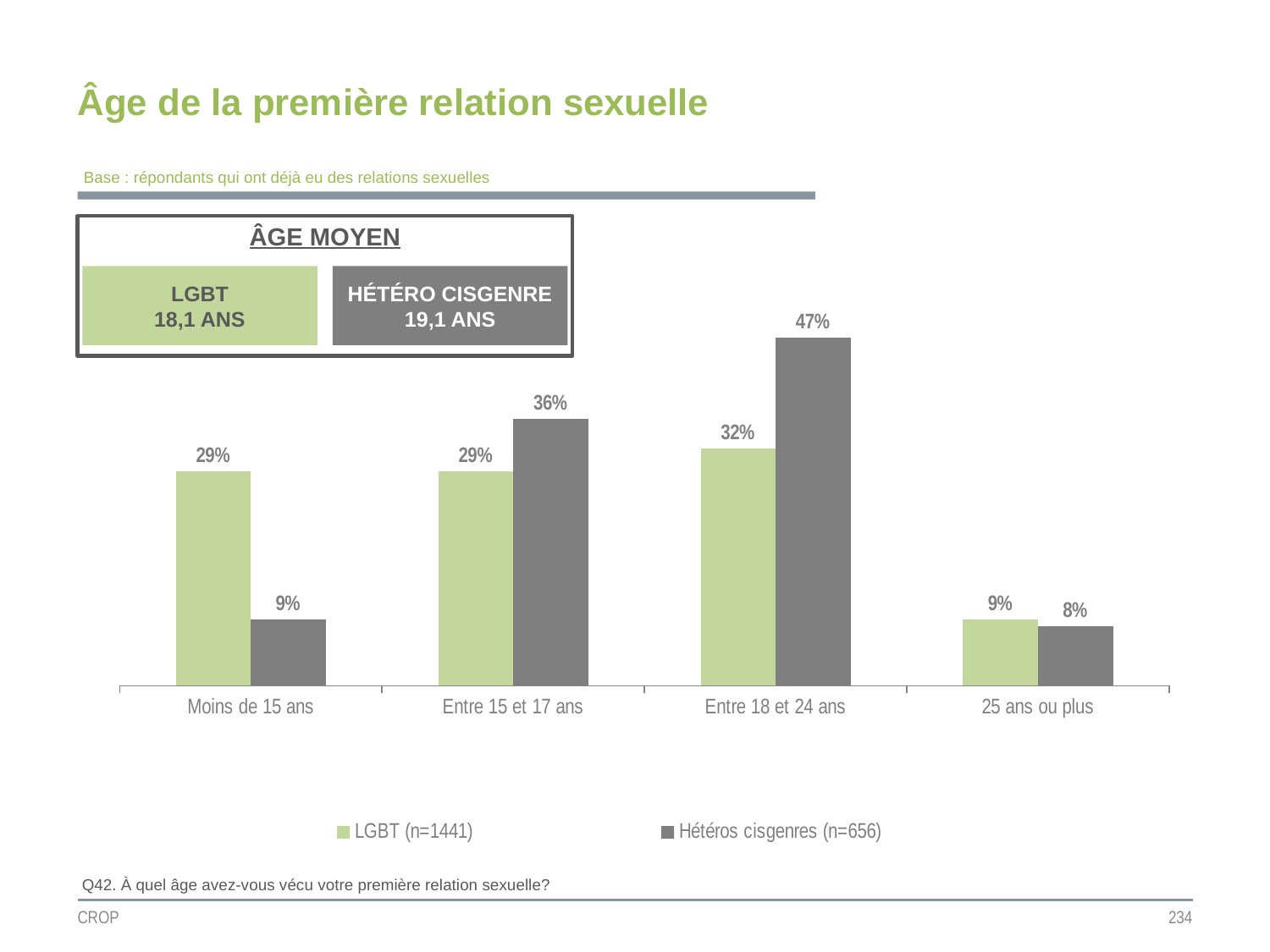

Âge de la première relation sexuelle
Base : répondants qui ont déjà eu des relations sexuelles

ÂGE MOYEN
LGBT
18,1 ANS
HÉTÉRO CISGENRE
19,1 ANS

### Chart

| Category | LGBT (n=1441) | Hétéros cisgenres (n=656) |
|---|---|---|
| Moins de 15 ans | 0.29 | 0.09 |
| Entre 15 et 17 ans | 0.29 | 0.36 |
| Entre 18 et 24 ans | 0.32 | 0.47 |
| 25 ans ou plus | 0.09 | 0.08 |
Q42. À quel âge avez-vous vécu votre première relation sexuelle?
CROP
234